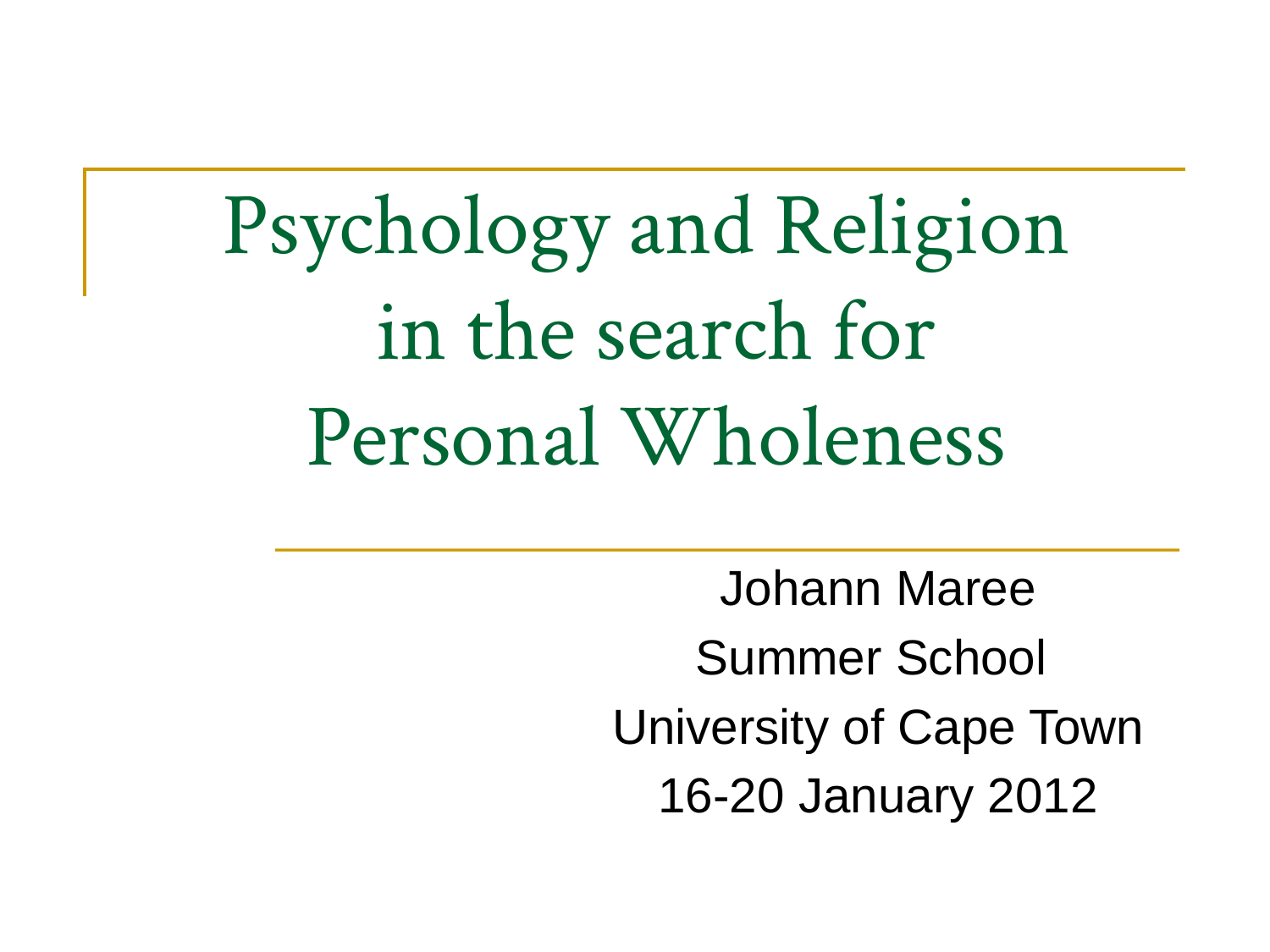

# Psychology and Religion in the search for Personal Wholeness
Johann Maree
Summer School
University of Cape Town
16-20 January 2012